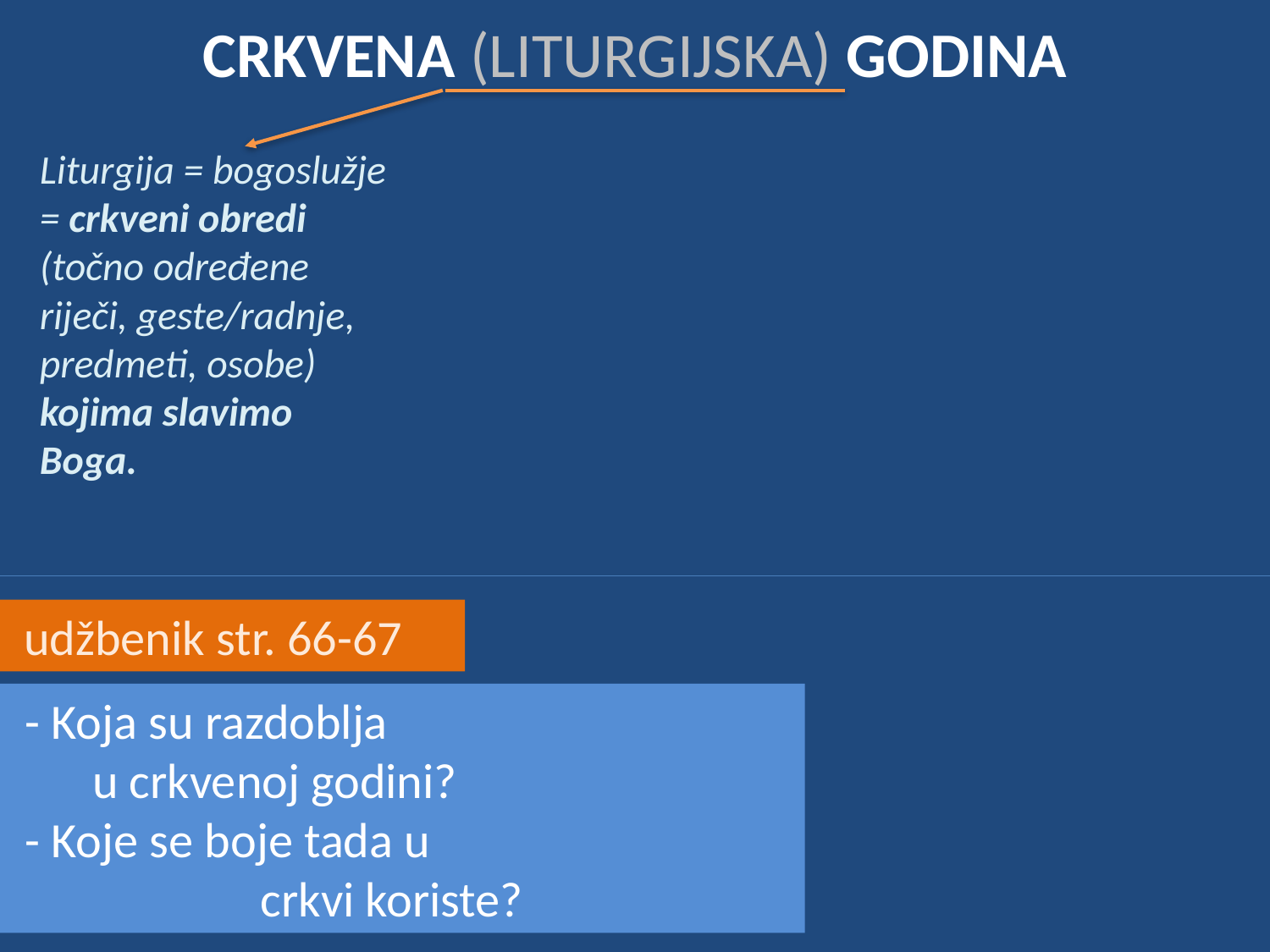

# CRKVENA (LITURGIJSKA) GODINA
Liturgija = bogoslužje = crkveni obredi (točno određene riječi, geste/radnje, predmeti, osobe) kojima slavimo Boga.
udžbenik str. 66-67
- Koja su razdoblja
      u crkvenoj godini?
- Koje se boje tada u
                     crkvi koriste?